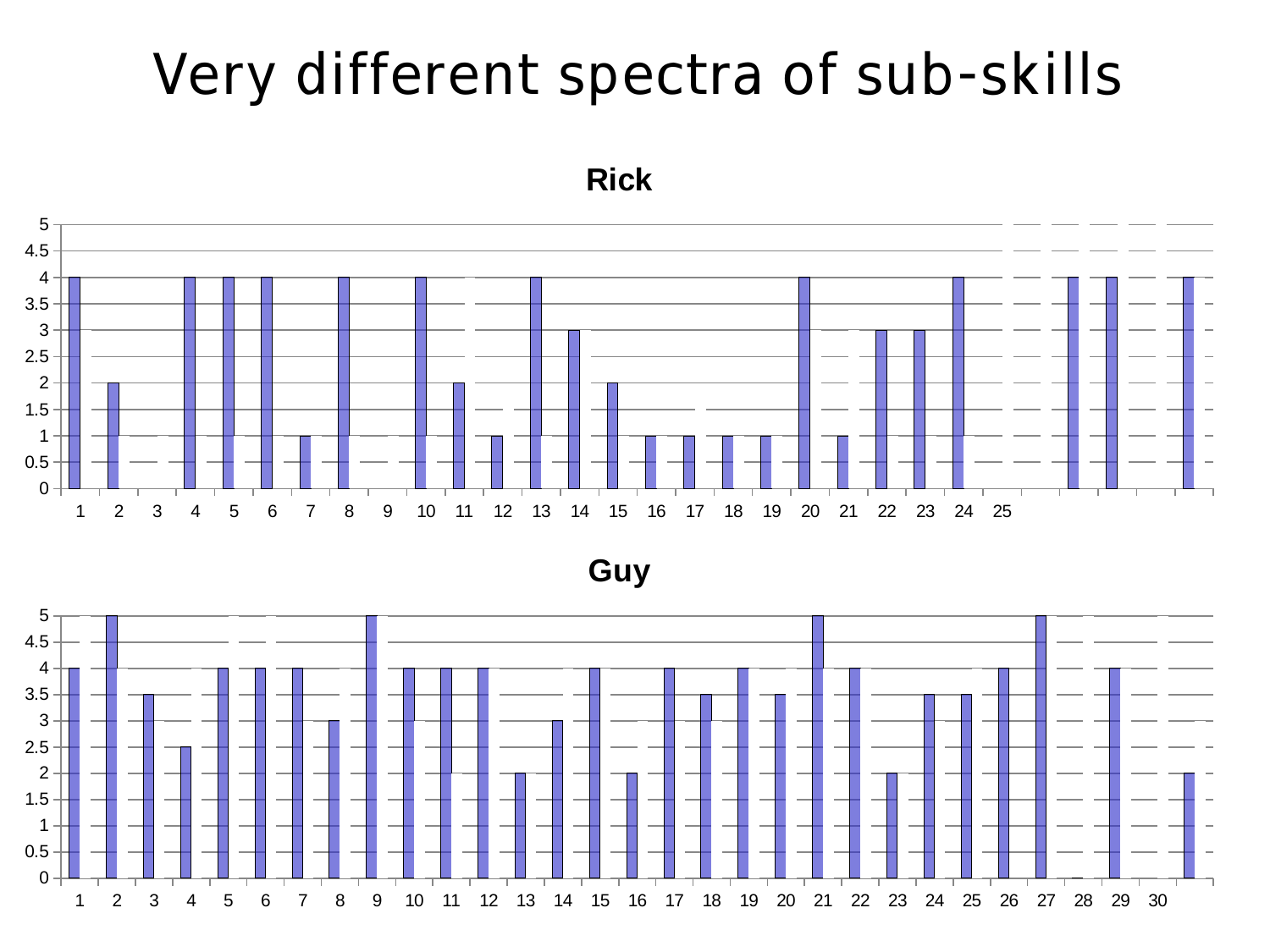

Very different spectra of sub-skills

### Chart: Rick

| Category |  |  |
|---|---|---|

### Chart: Guy

| Category |  |  |
|---|---|---|